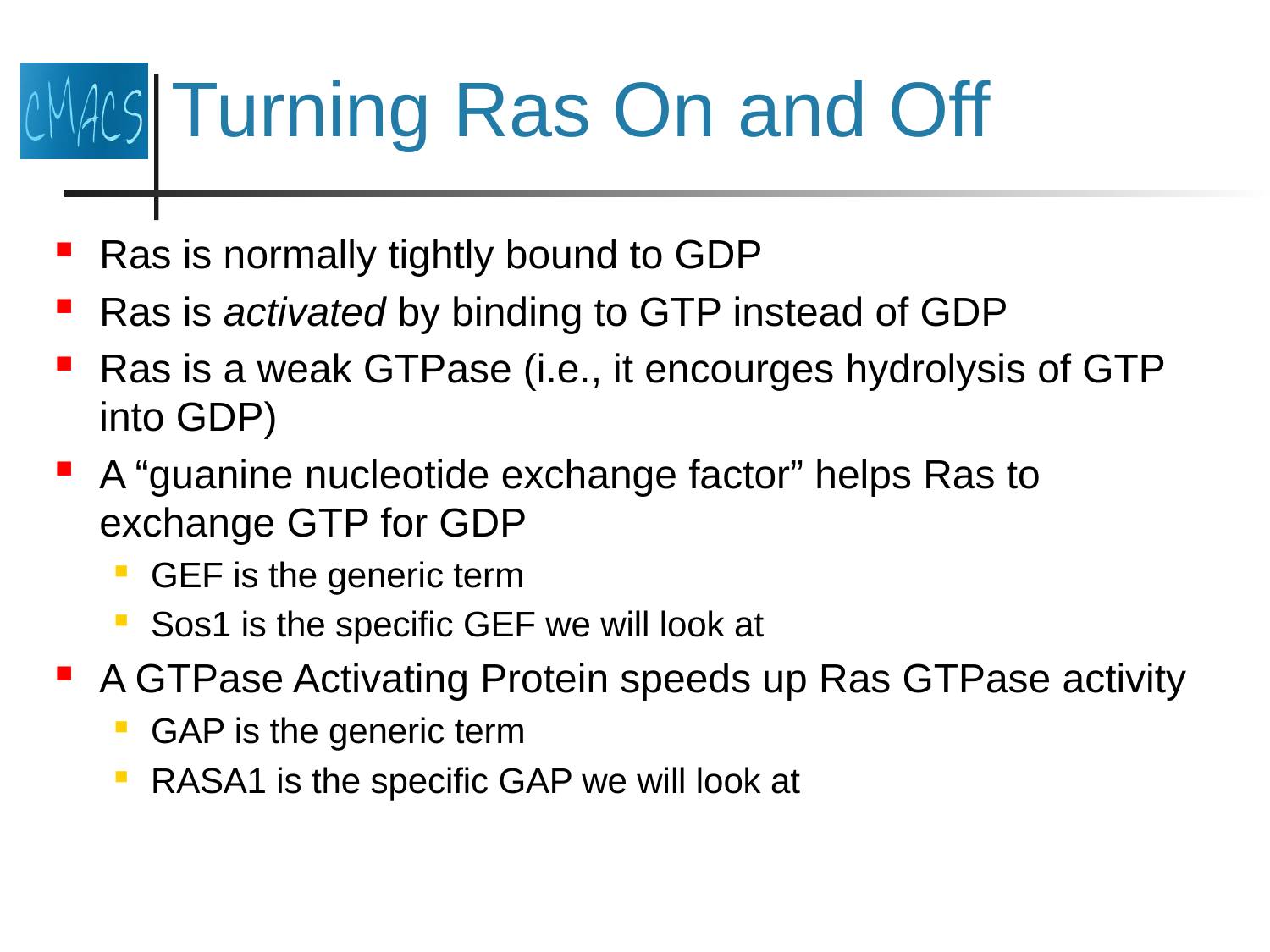

# Turning Ras On and Off
Ras is normally tightly bound to GDP
Ras is activated by binding to GTP instead of GDP
Ras is a weak GTPase (i.e., it encourges hydrolysis of GTP into GDP)
A “guanine nucleotide exchange factor” helps Ras to exchange GTP for GDP
GEF is the generic term
Sos1 is the specific GEF we will look at
A GTPase Activating Protein speeds up Ras GTPase activity
GAP is the generic term
RASA1 is the specific GAP we will look at